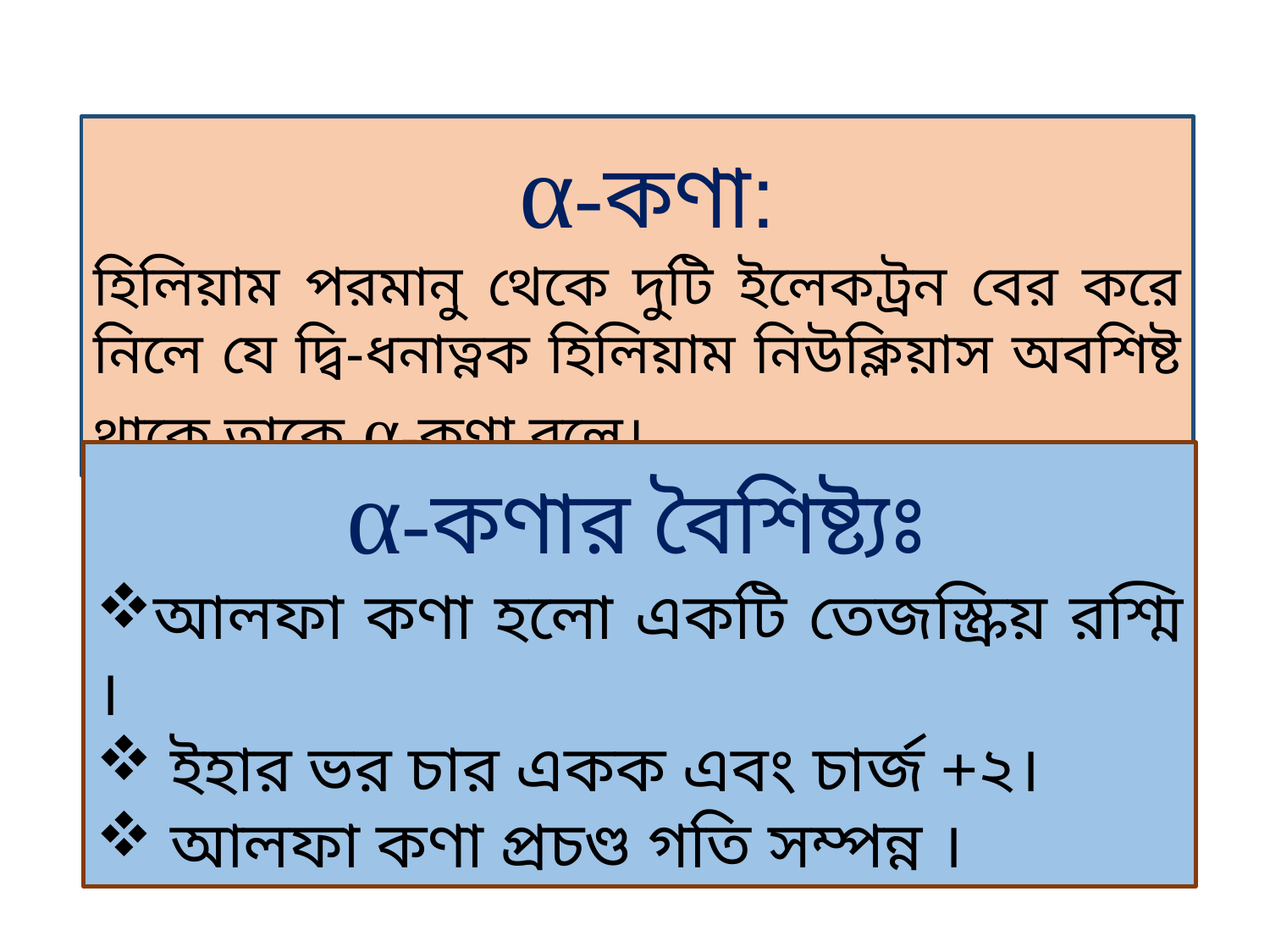

α-কণা:
হিলিয়াম পরমানু থেকে দুটি ইলেকট্রন বের করে নিলে যে দ্বি-ধনাত্নক হিলিয়াম নিউক্লিয়াস অবশিষ্ট থাকে তাকে α-কণা বলে।
 α-কণার বৈশিষ্ট্যঃ
আলফা কণা হলো একটি তেজস্ক্রিয় রশ্মি ।
 ইহার ভর চার একক এবং চার্জ +২।
 আলফা কণা প্রচণ্ড গতি সম্পন্ন ।